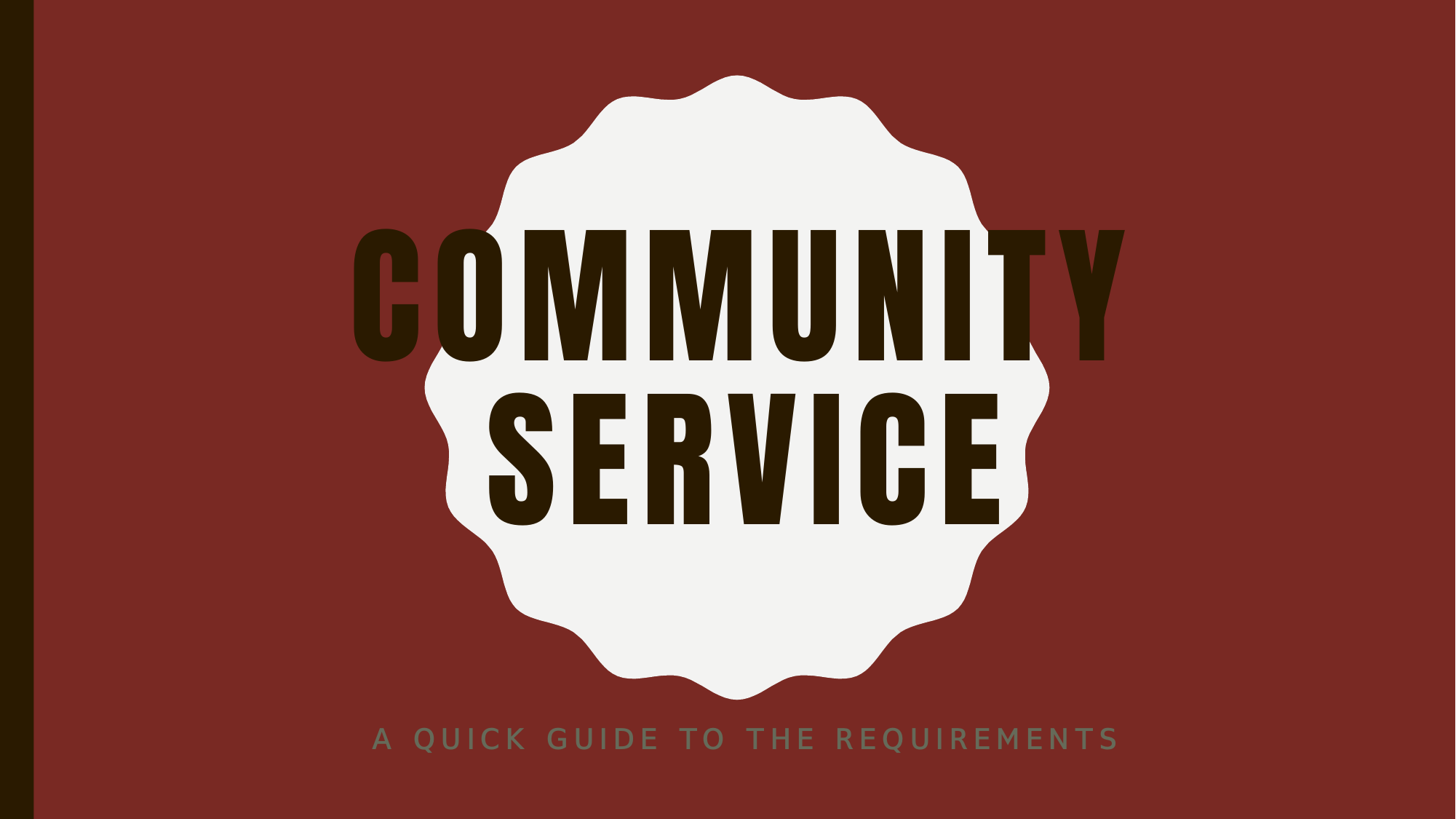

# Community Service
A quick guide to the requirements